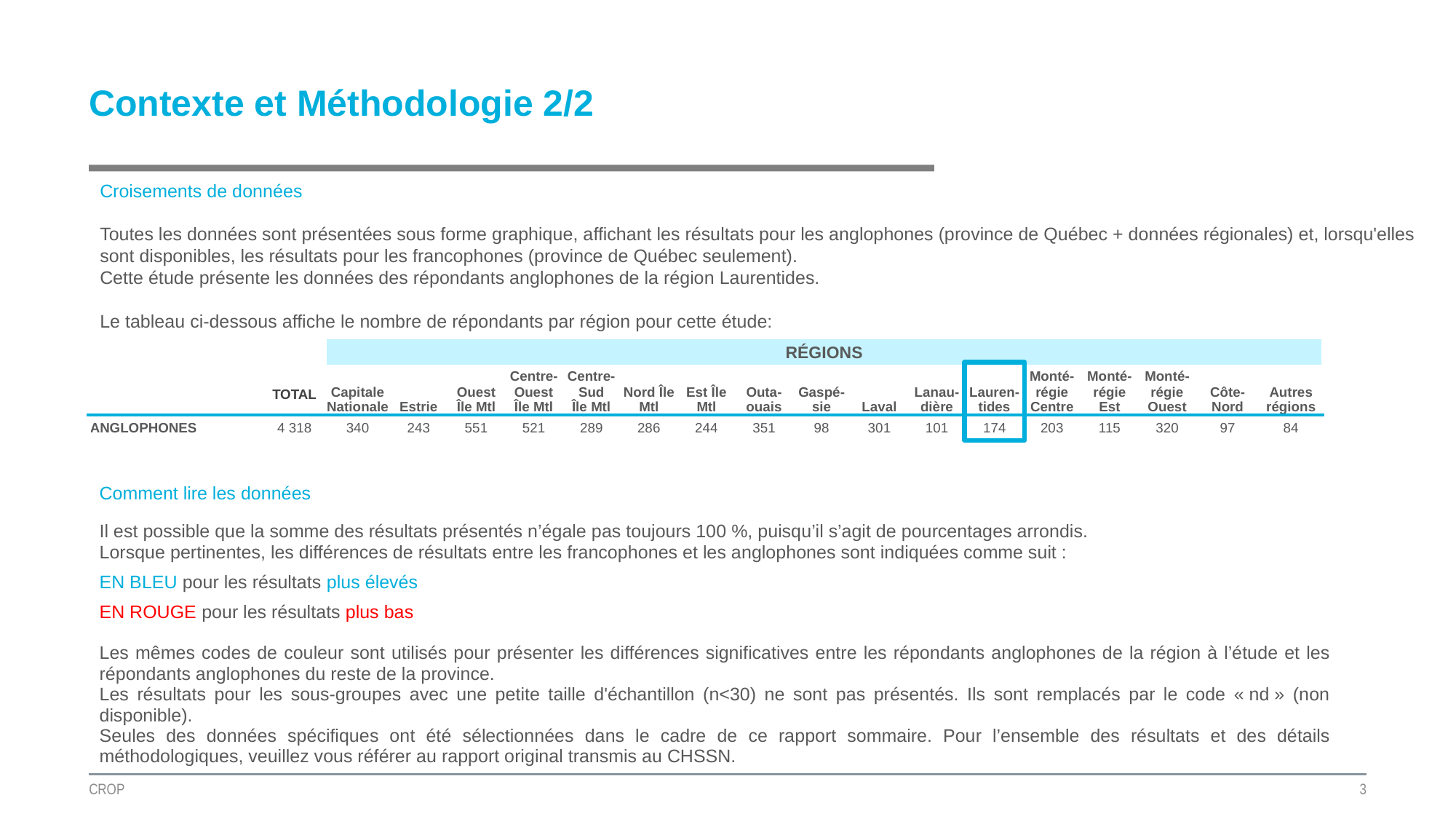

# Contexte et Méthodologie 2/2
Croisements de données

Toutes les données sont présentées sous forme graphique, affichant les résultats pour les anglophones (province de Québec + données régionales) et, lorsqu'elles sont disponibles, les résultats pour les francophones (province de Québec seulement).
Cette étude présente les données des répondants anglophones de la région Laurentides.

Le tableau ci-dessous affiche le nombre de répondants par région pour cette étude:

|  | TOTAL | RÉGIONS |  |  |  |  |  | ÂGE |  |  | REVENU |  |  |  | COMPOSITION DU FOYER |  |  |  |
| --- | --- | --- | --- | --- | --- | --- | --- | --- | --- | --- | --- | --- | --- | --- | --- | --- | --- | --- |
|  |  | Capitale Nationale | Estrie | Ouest Île Mtl | Centre-Ouest Île Mtl | Centre-Sud Île Mtl | Nord Île Mtl | Est Île Mtl | Outa-ouais | Gaspé-sie | Laval | Lanau-dière | Lauren-tides | Monté-régie Centre | Monté-régie Est | Monté-régie Ouest | Côte-Nord | Autres régions |
| ANGLOPHONES | 4 318 | 340 | 243 | 551 | 521 | 289 | 286 | 244 | 351 | 98 | 301 | 101 | 174 | 203 | 115 | 320 | 97 | 84 |

Comment lire les données
Il est possible que la somme des résultats présentés n’égale pas toujours 100 %, puisqu’il s’agit de pourcentages arrondis.
Lorsque pertinentes, les différences de résultats entre les francophones et les anglophones sont indiquées comme suit :
EN BLEU pour les résultats plus élevés
EN ROUGE pour les résultats plus bas

Les mêmes codes de couleur sont utilisés pour présenter les différences significatives entre les répondants anglophones de la région à l’étude et les répondants anglophones du reste de la province.
Les résultats pour les sous-groupes avec une petite taille d'échantillon (n<30) ne sont pas présentés. Ils sont remplacés par le code « nd » (non disponible).
Seules des données spécifiques ont été sélectionnées dans le cadre de ce rapport sommaire. Pour l’ensemble des résultats et des détails méthodologiques, veuillez vous référer au rapport original transmis au CHSSN.
CROP
3